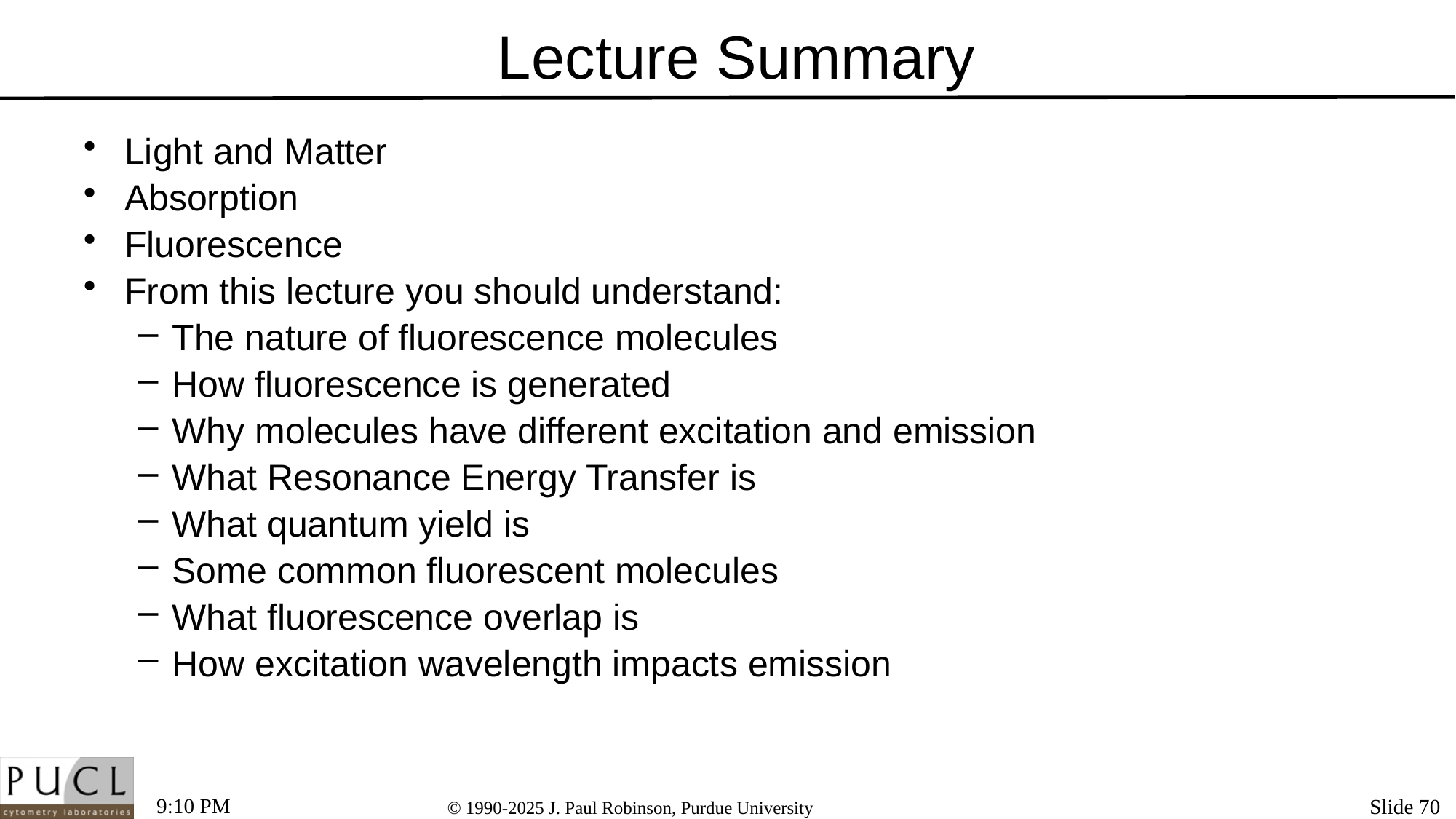

# Lecture Summary
Light and Matter
Absorption
Fluorescence
From this lecture you should understand:
The nature of fluorescence molecules
How fluorescence is generated
Why molecules have different excitation and emission
What Resonance Energy Transfer is
What quantum yield is
Some common fluorescent molecules
What fluorescence overlap is
How excitation wavelength impacts emission
9:10 PM
Slide 70